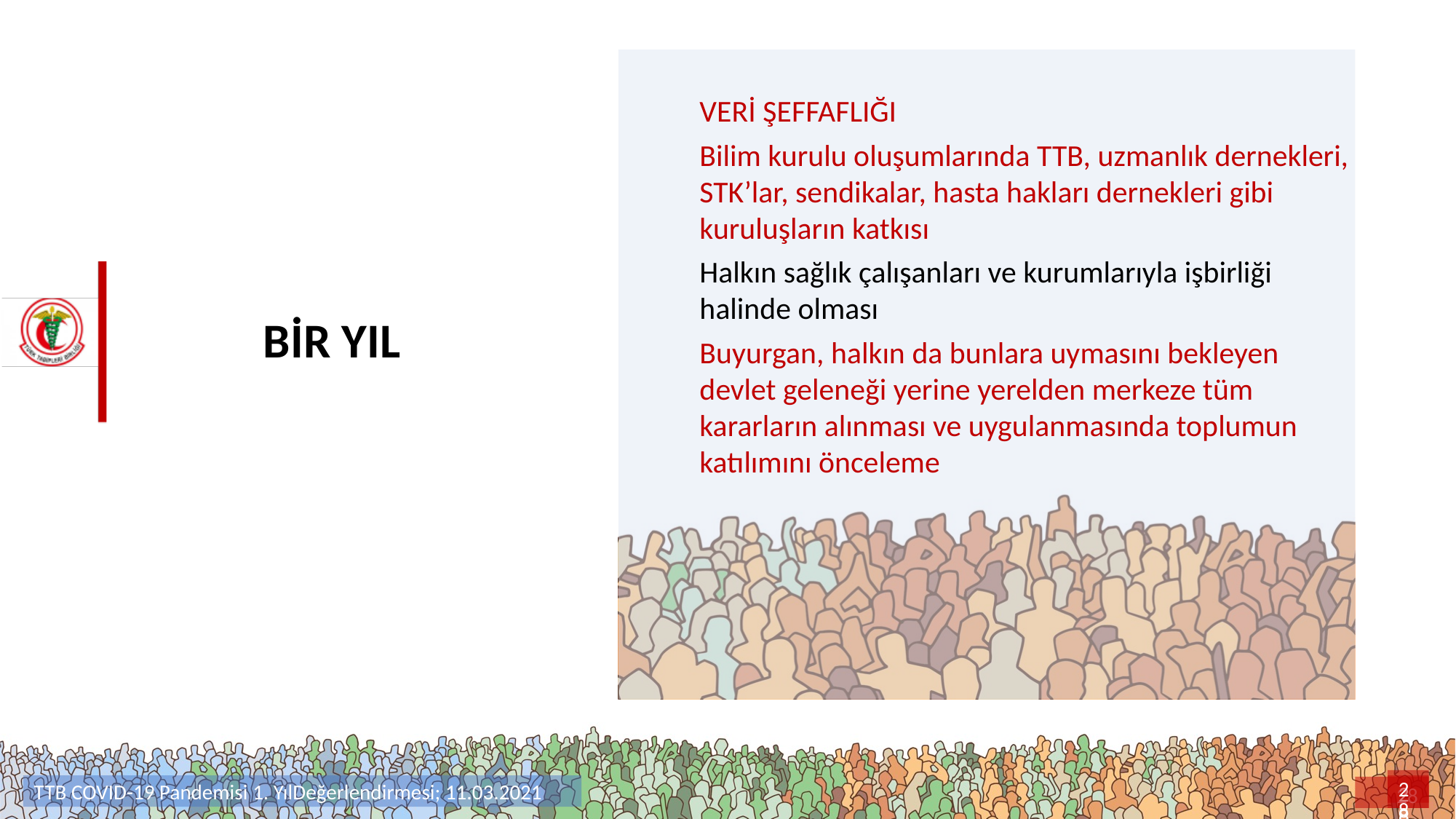

VERİ ŞEFFAFLIĞI
Bilim kurulu oluşumlarında TTB, uzmanlık dernekleri, STK’lar, sendikalar, hasta hakları dernekleri gibi kuruluşların katkısı
Halkın sağlık çalışanları ve kurumlarıyla işbirliği halinde olması
Buyurgan, halkın da bunlara uymasını bekleyen devlet geleneği yerine yerelden merkeze tüm kararların alınması ve uygulanmasında toplumun katılımını önceleme
# BİR YIL
28
TTB COVID-19 Pandemisi 1. YılDeğerlendirmesi; 11.03.2021